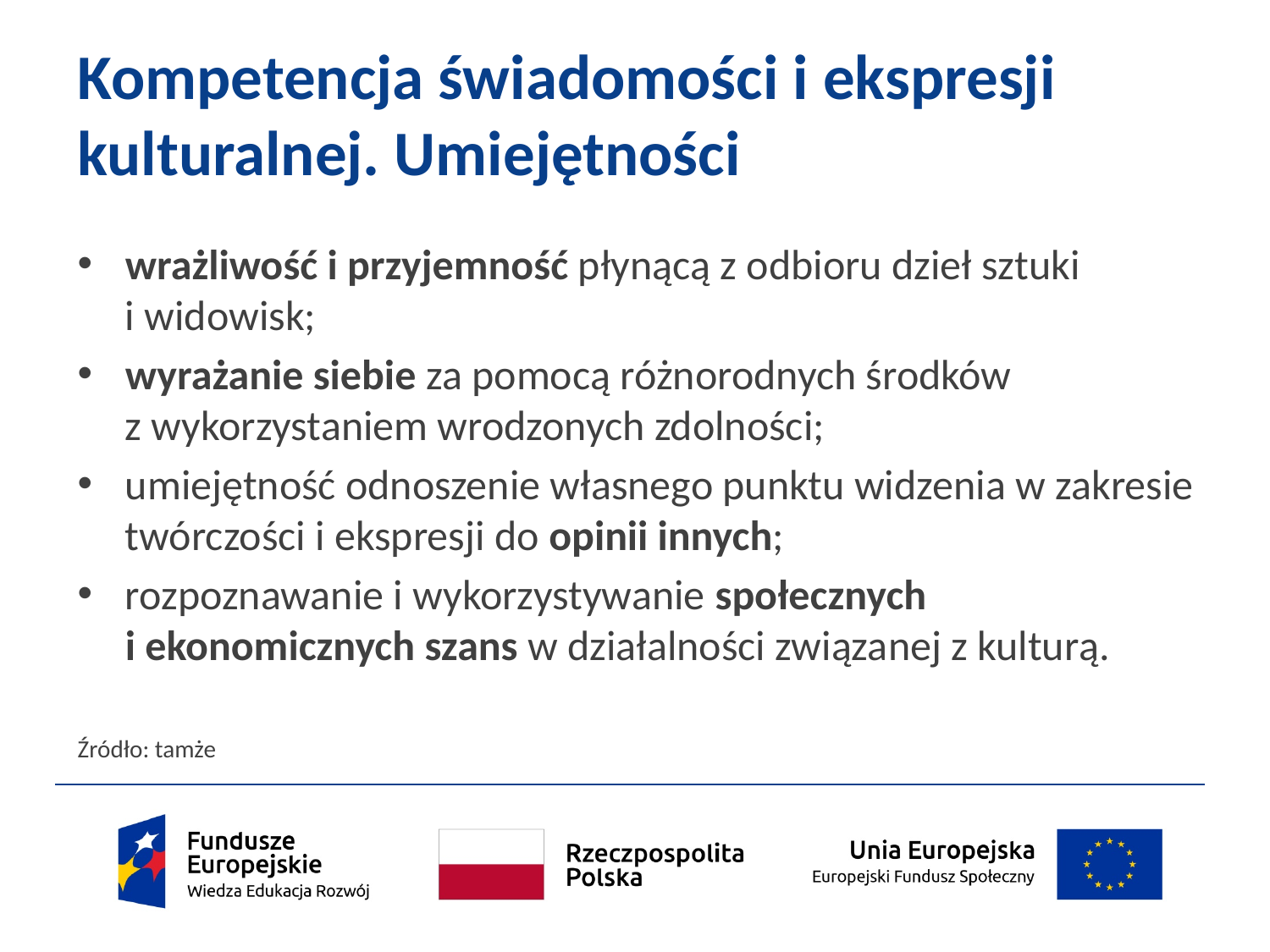

# Kompetencja świadomości i ekspresji kulturalnej. Umiejętności

wrażliwość i przyjemność płynącą z odbioru dzieł sztuki
i widowisk;
wyrażanie siebie za pomocą różnorodnych środków
z wykorzystaniem wrodzonych zdolności;
umiejętność odnoszenie własnego punktu widzenia w zakresie twórczości i ekspresji do opinii innych;
rozpoznawanie i wykorzystywanie społecznych
i ekonomicznych szans w działalności związanej z kulturą.

Źródło: tamże